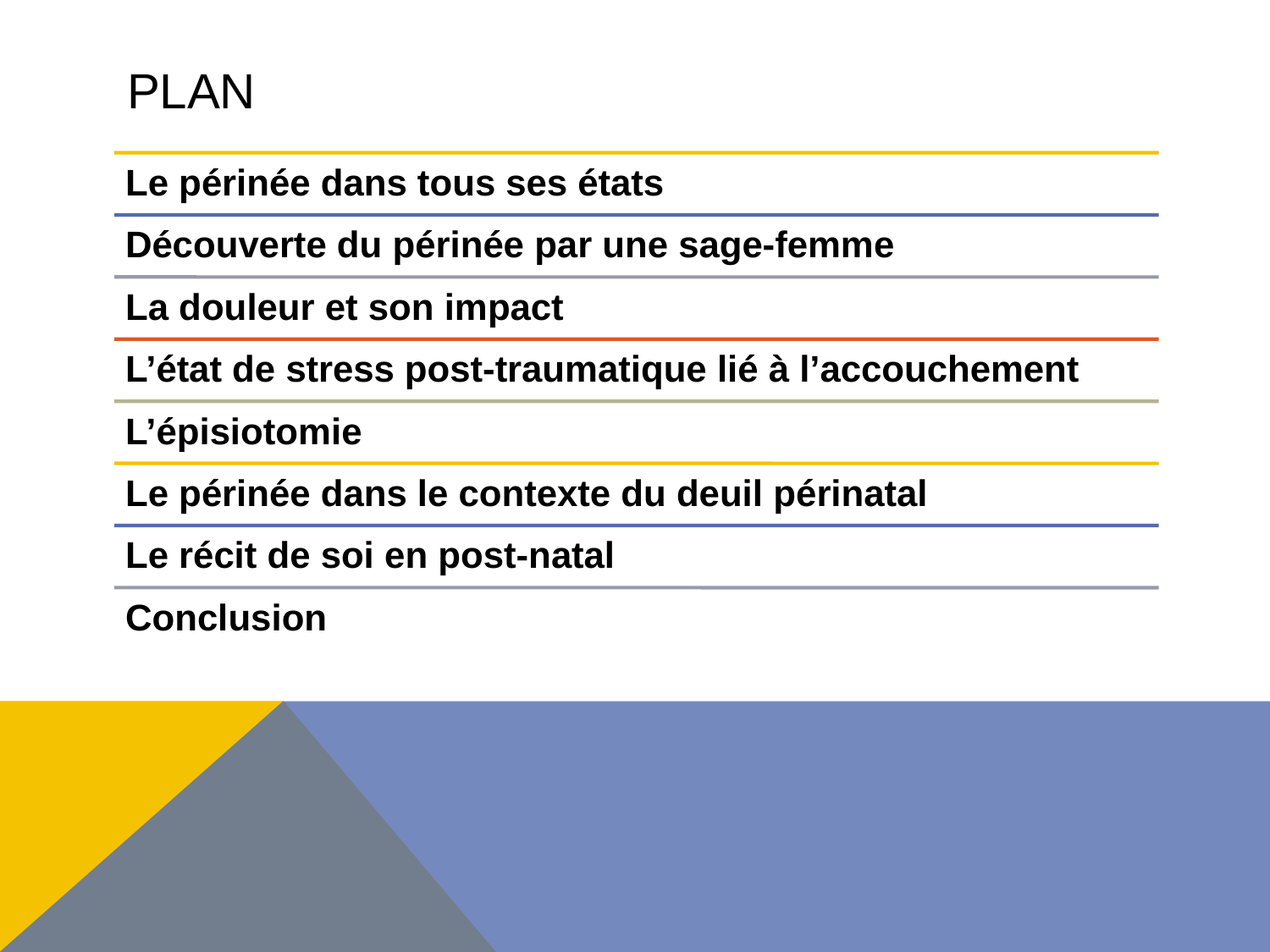

# Plan
Le périnée dans tous ses états
Découverte du périnée par une sage-femme
La douleur et son impact
L’état de stress post-traumatique lié à l’accouchement
L’épisiotomie
Le périnée dans le contexte du deuil périnatal
Le récit de soi en post-natal
Conclusion